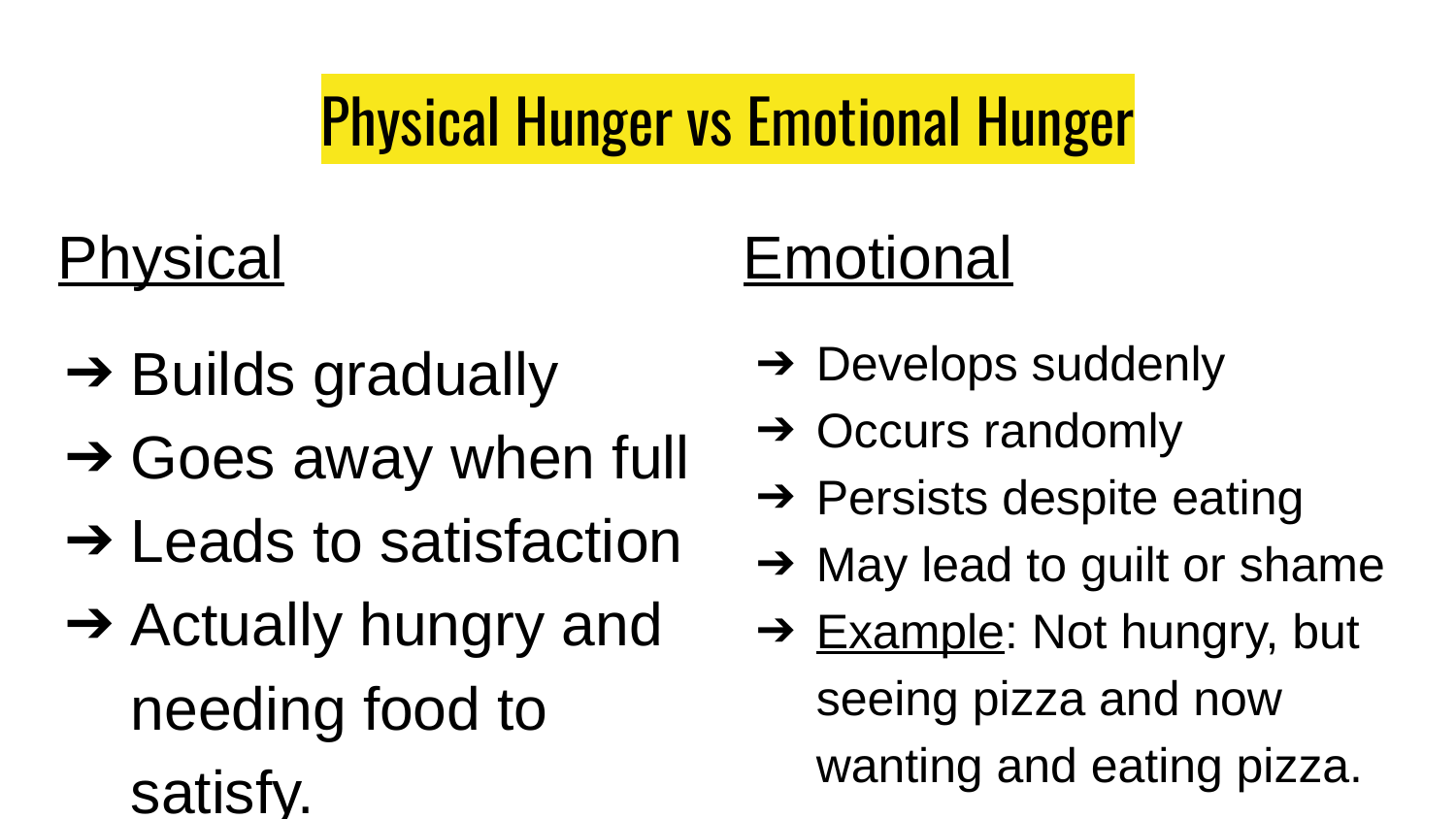

# Physical Hunger vs Emotional Hunger
Physical
Builds gradually
Goes away when full
Leads to satisfaction
Actually hungry and needing food to satisfy.
Emotional
Develops suddenly
Occurs randomly
Persists despite eating
May lead to guilt or shame
Example: Not hungry, but seeing pizza and now wanting and eating pizza.